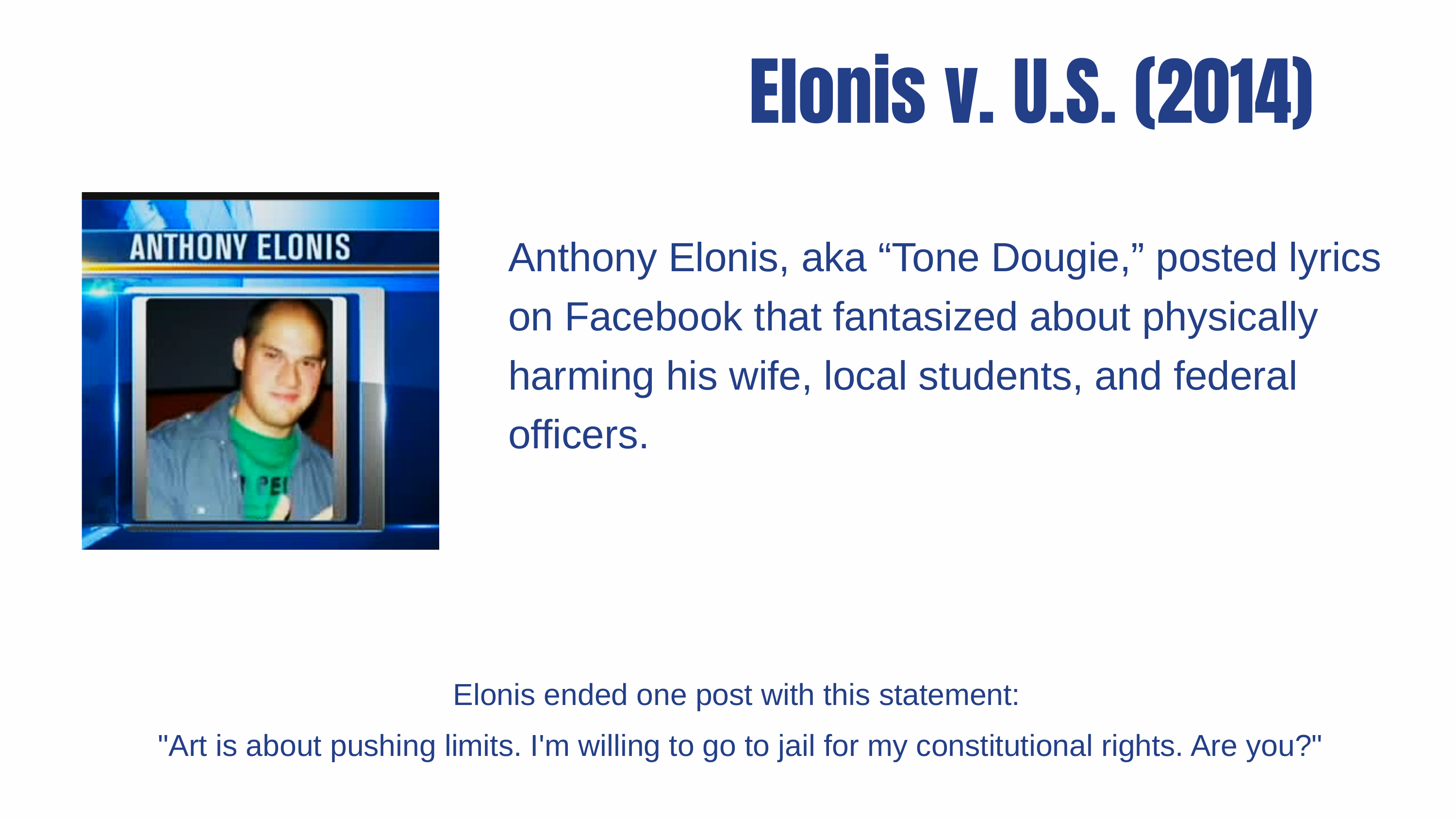

Elonis v. U.S. (2014)

Anthony Elonis, aka “Tone Dougie,” posted lyrics on Facebook that fantasized about physically harming his wife, local students, and federal officers.
Elonis ended one post with this statement:
"Art is about pushing limits. I'm willing to go to jail for my constitutional rights. Are you?"